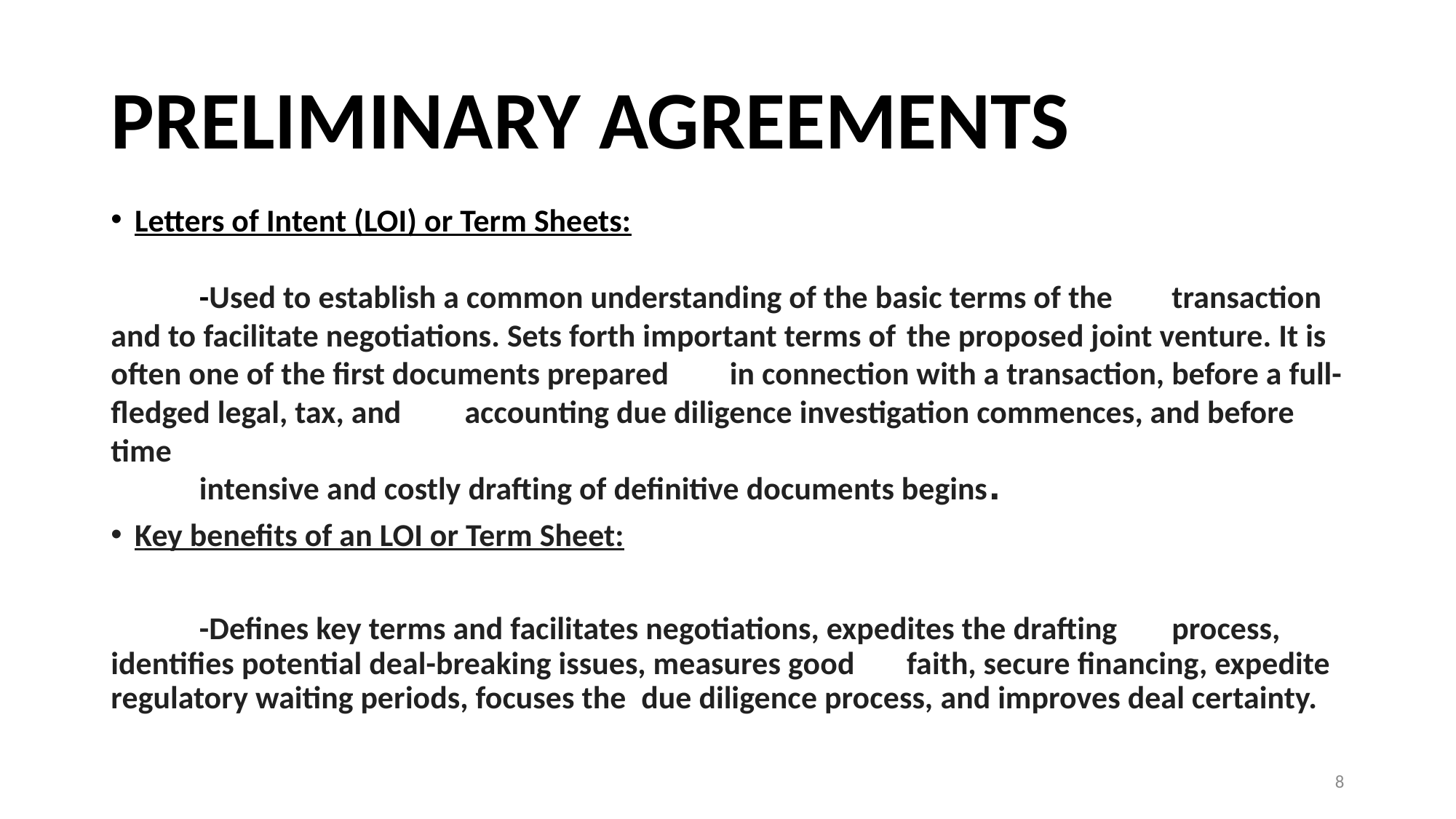

# PRELIMINARY AGREEMENTS

Letters of Intent (LOI) or Term Sheets:

	-Used to establish a common understanding of the basic terms of the 	transaction and to facilitate negotiations. Sets forth important terms of 	the proposed joint venture. It is often one of the first documents prepared 	in connection with a transaction, before a full-fledged legal, tax, and 	accounting due diligence investigation commences, and before time
	intensive and costly drafting of definitive documents begins.
Key benefits of an LOI or Term Sheet:

	-Defines key terms and facilitates negotiations, expedites the drafting 	process, identifies potential deal-breaking issues, measures good 	faith, secure financing, expedite regulatory waiting periods, focuses the 	due diligence process, and improves deal certainty.
8